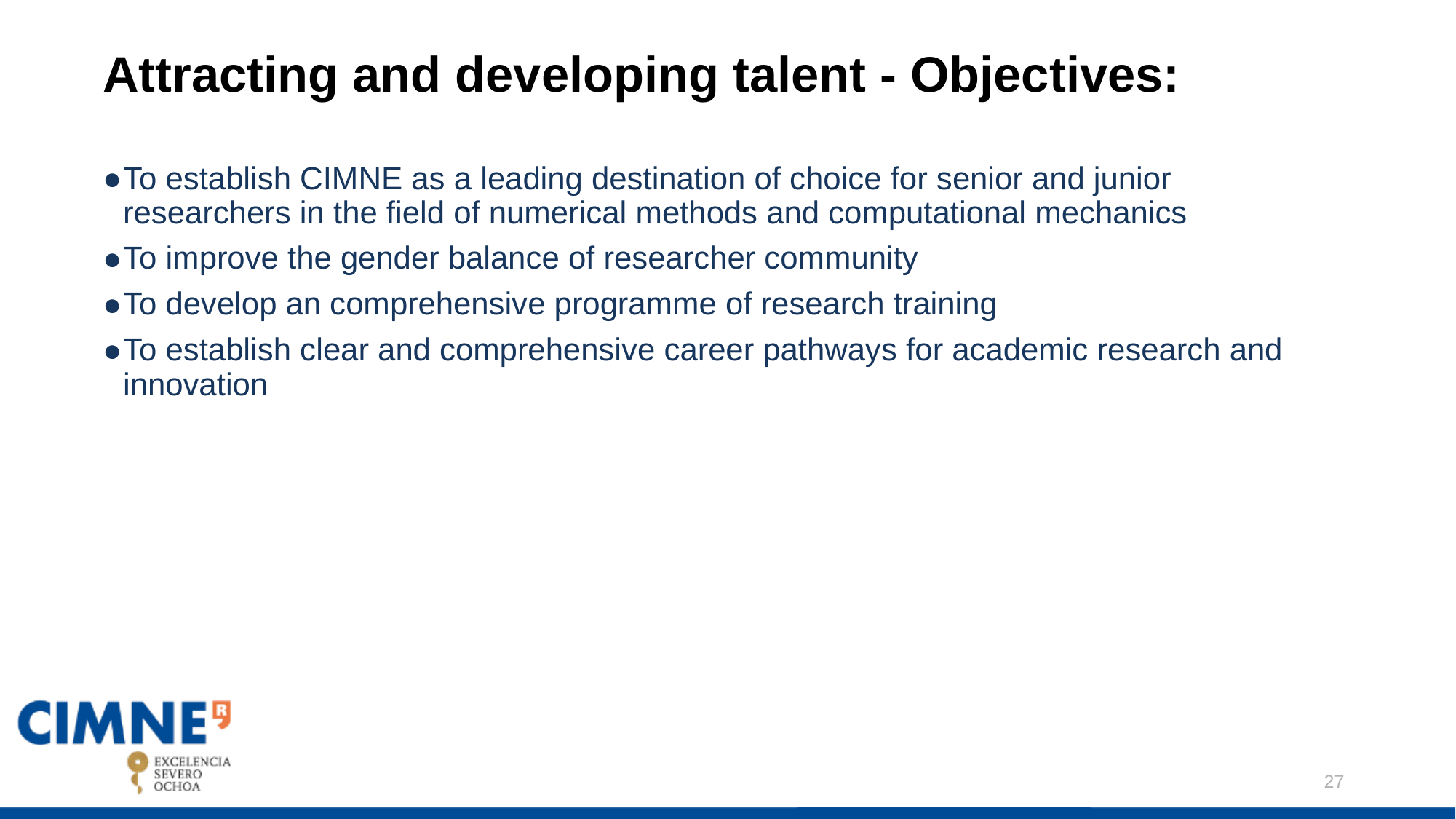

# Attracting and developing talent - Objectives:
To establish CIMNE as a leading destination of choice for senior and junior researchers in the field of numerical methods and computational mechanics
To improve the gender balance of researcher community
To develop an comprehensive programme of research training
To establish clear and comprehensive career pathways for academic research and innovation
27